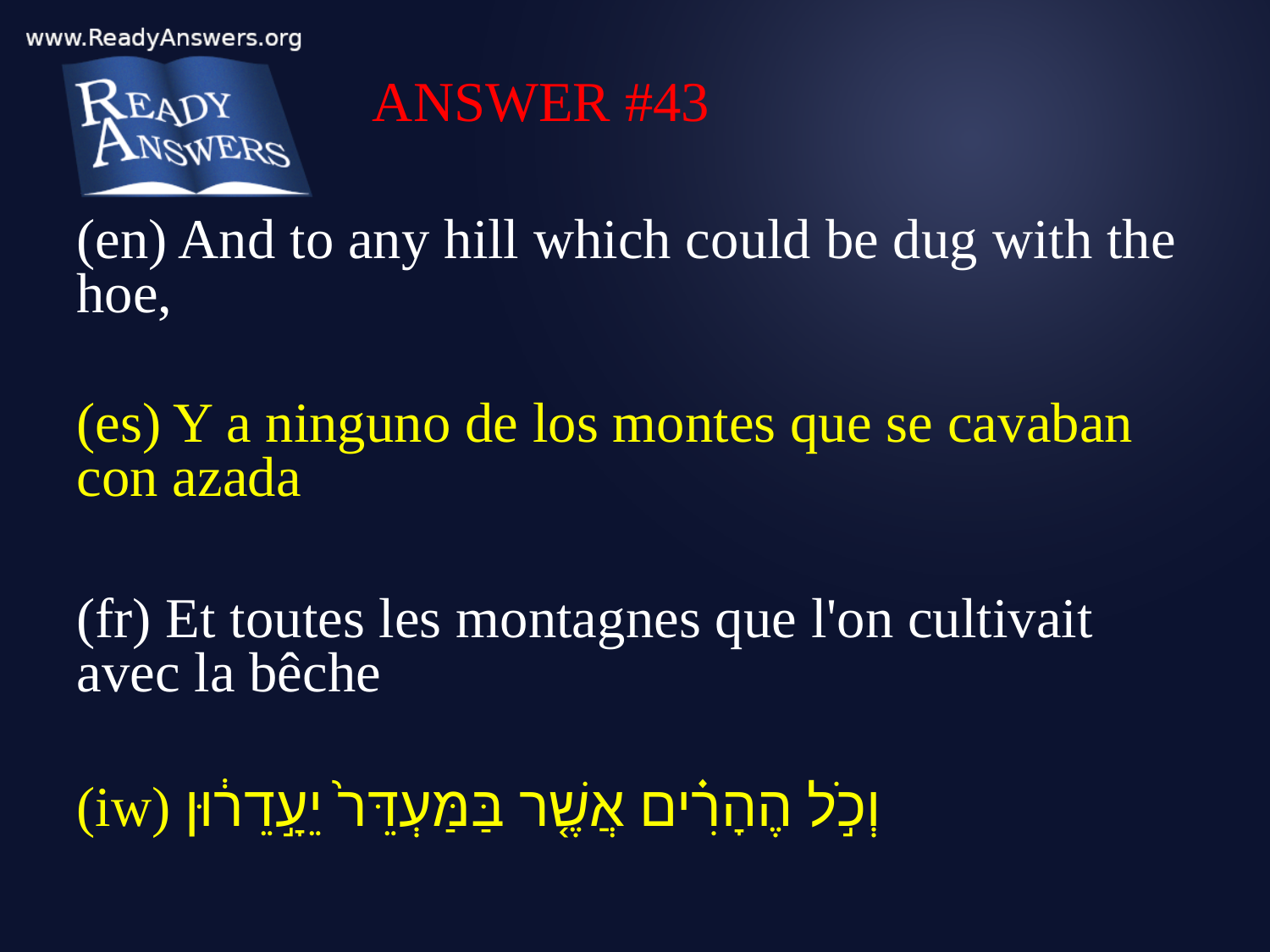

ANSWER #43
(en) And to any hill which could be dug with the hoe,
(es) Y a ninguno de los montes que se cavaban con azada
(fr) Et toutes les montagnes que l'on cultivait avec la bêche
(iw) וְכֹ֣ל הֶהָרִ֗ים אֲשֶׁ֤ר בַּמַּעְדֵּר֙ יֵעָ֣דֵר֔וּן